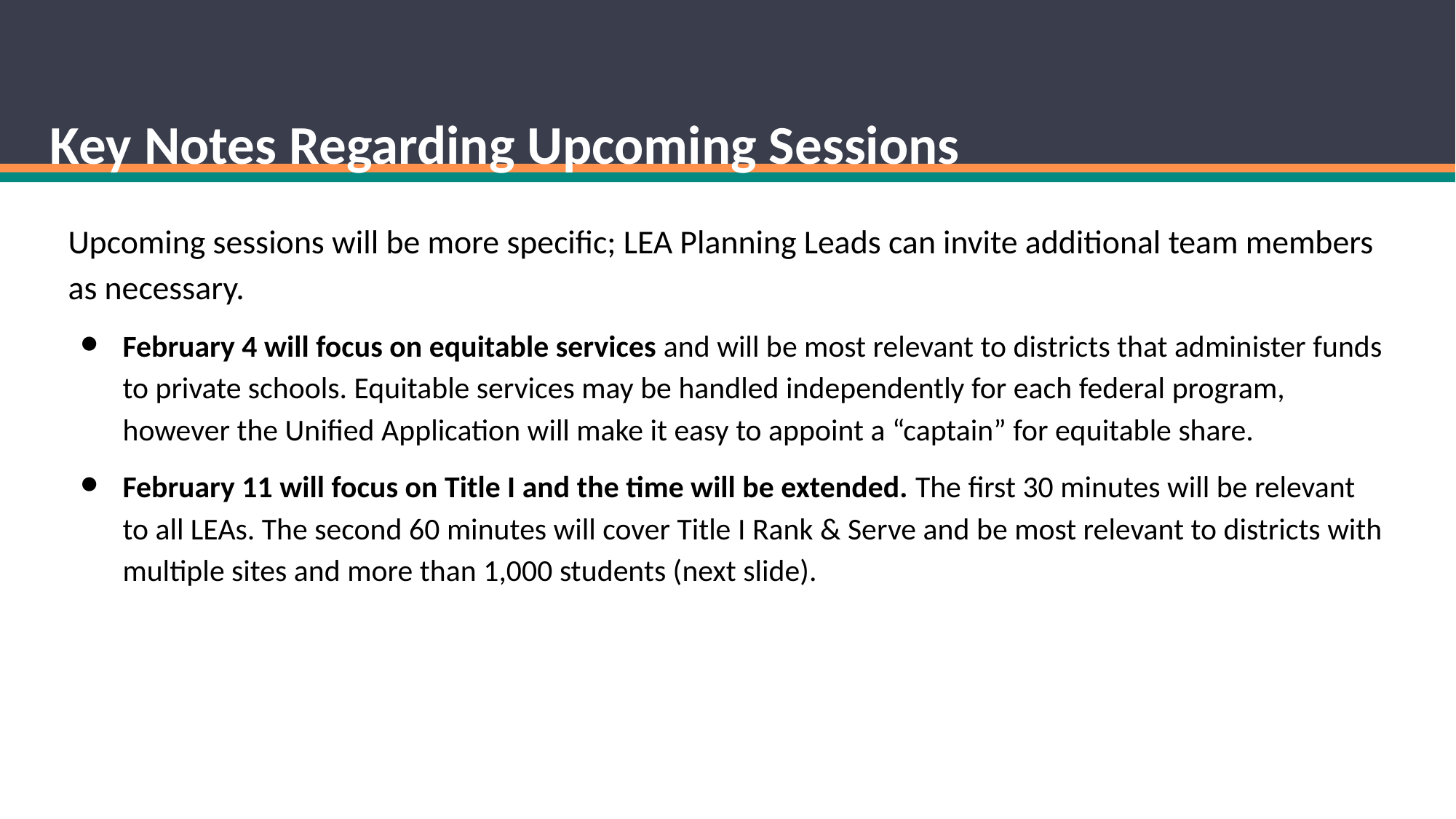

# Key Notes Regarding Upcoming Sessions
Upcoming sessions will be more specific; LEA Planning Leads can invite additional team members as necessary.
February 4 will focus on equitable services and will be most relevant to districts that administer funds to private schools. Equitable services may be handled independently for each federal program, however the Unified Application will make it easy to appoint a “captain” for equitable share.
February 11 will focus on Title I and the time will be extended. The first 30 minutes will be relevant to all LEAs. The second 60 minutes will cover Title I Rank & Serve and be most relevant to districts with multiple sites and more than 1,000 students (next slide).